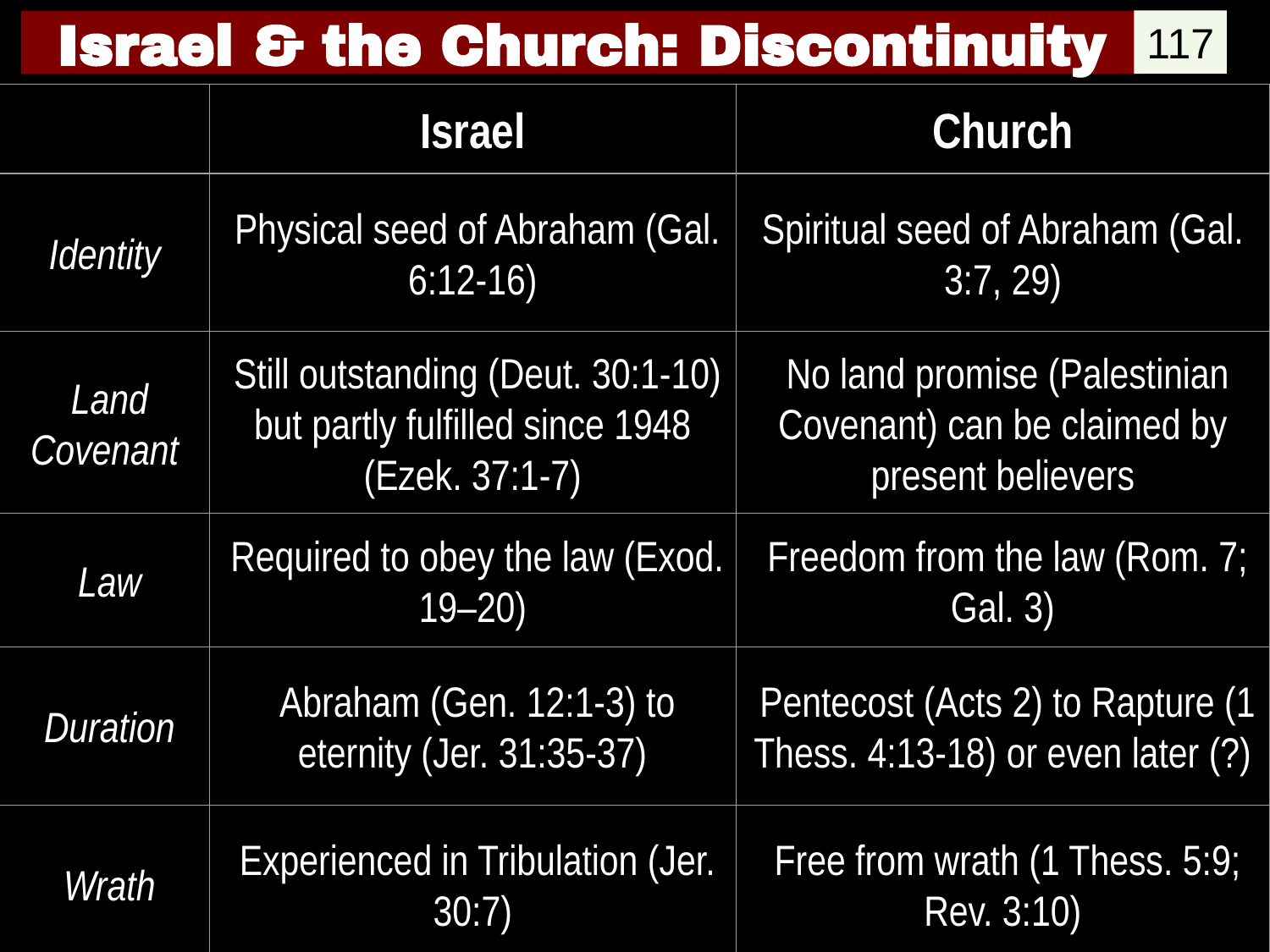

# Israel & the Church: Discontinuity
117

Israel

Church

Identity

 Physical seed of Abraham (Gal. 6:12-16)

Spiritual seed of Abraham (Gal. 3:7, 29)

 Land Covenant

 Still outstanding (Deut. 30:1-10) but partly fulfilled since 1948 (Ezek. 37:1-7)

 No land promise (Palestinian Covenant) can be claimed by present believers

 Law

 Required to obey the law (Exod. 19–20)

 Freedom from the law (Rom. 7; Gal. 3)

 Duration

 Abraham (Gen. 12:1-3) to eternity (Jer. 31:35-37)

 Pentecost (Acts 2) to Rapture (1 Thess. 4:13-18) or even later (?)

 Wrath

 Experienced in Tribulation (Jer. 30:7)

 Free from wrath (1 Thess. 5:9; Rev. 3:10)